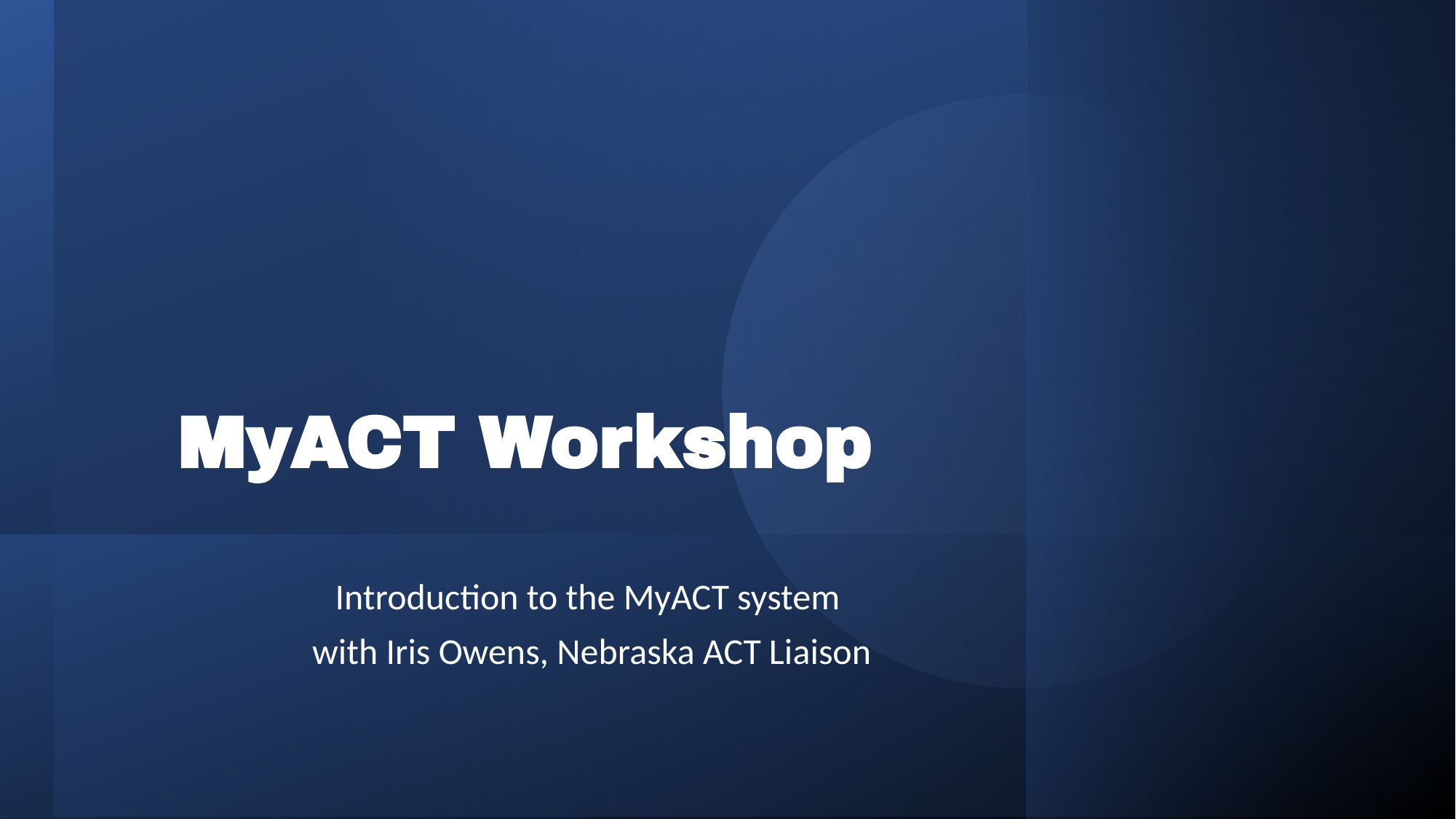

# MyACT Workshop

Introduction to the MyACT system
with Iris Owens, Nebraska ACT Liaison